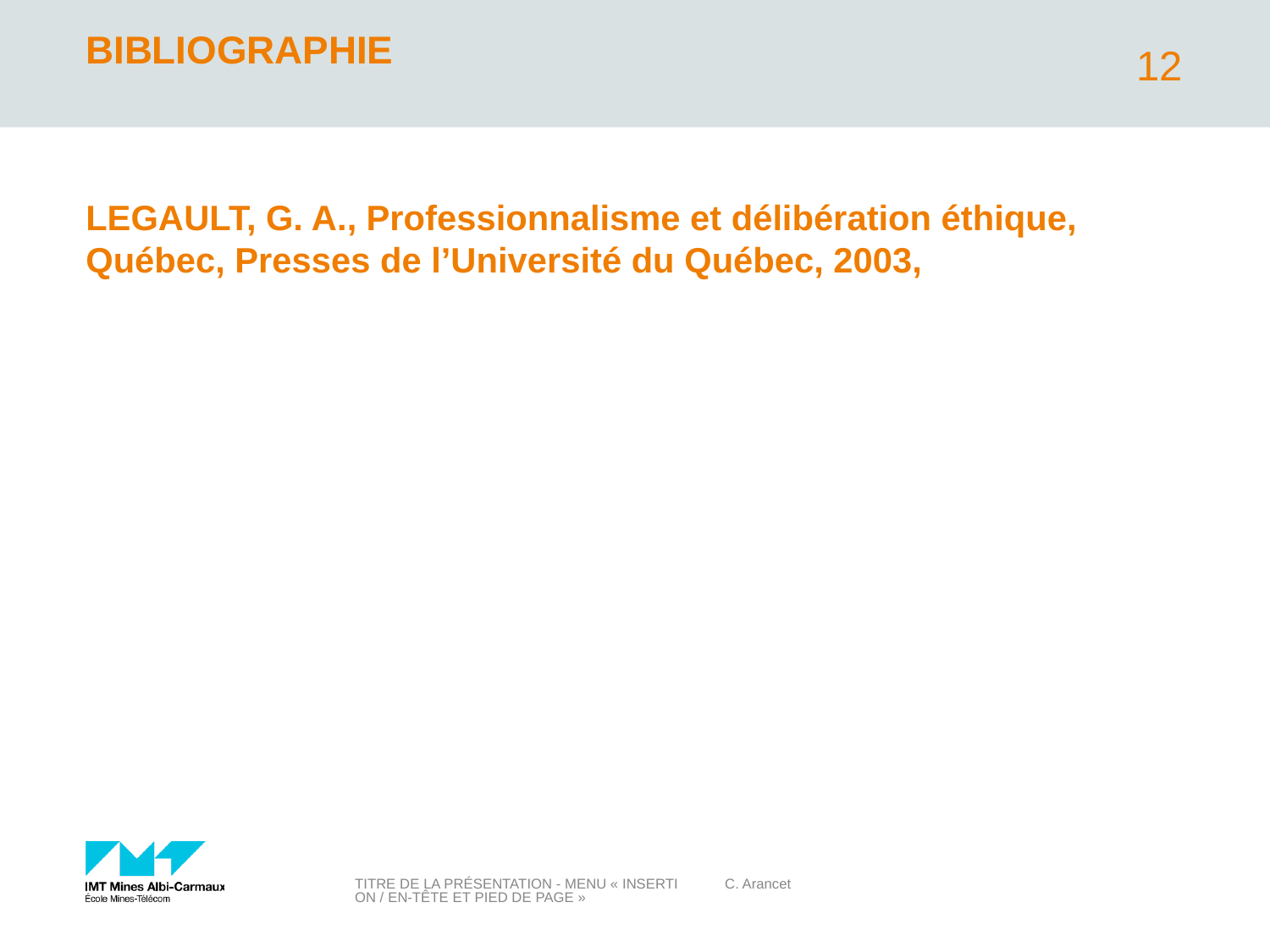

# Bibliographie
12

LEGAULT, G. A., Professionnalisme et délibération éthique, Québec, Presses de l’Université du Québec, 2003,
Titre de la présentation - menu « Insertion / En-tête et pied de page »
C. Arancet